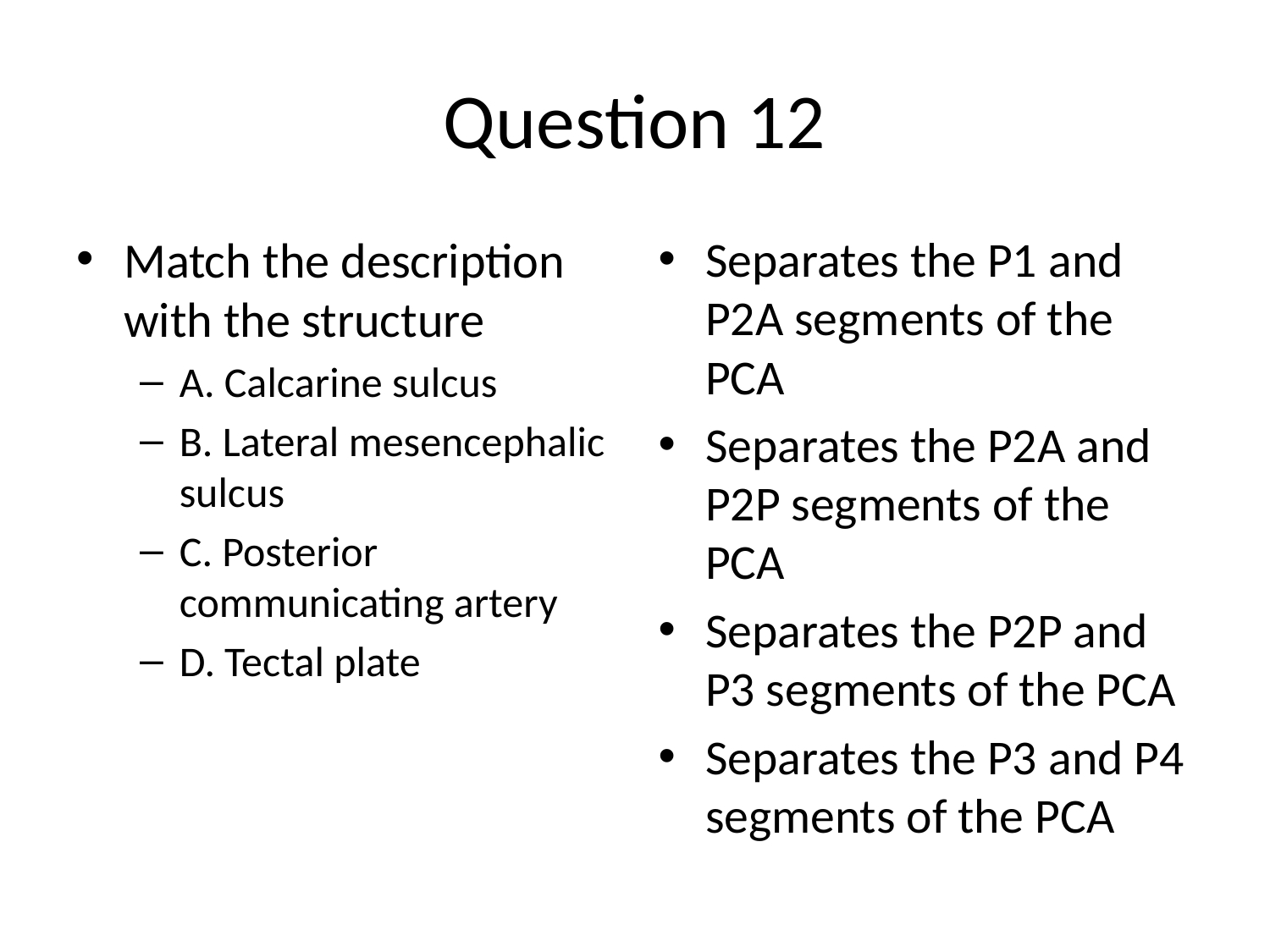

# Question 12
Match the description with the structure
A. Calcarine sulcus
B. Lateral mesencephalic sulcus
C. Posterior communicating artery
D. Tectal plate
Separates the P1 and P2A segments of the PCA
Separates the P2A and P2P segments of the PCA
Separates the P2P and P3 segments of the PCA
Separates the P3 and P4 segments of the PCA